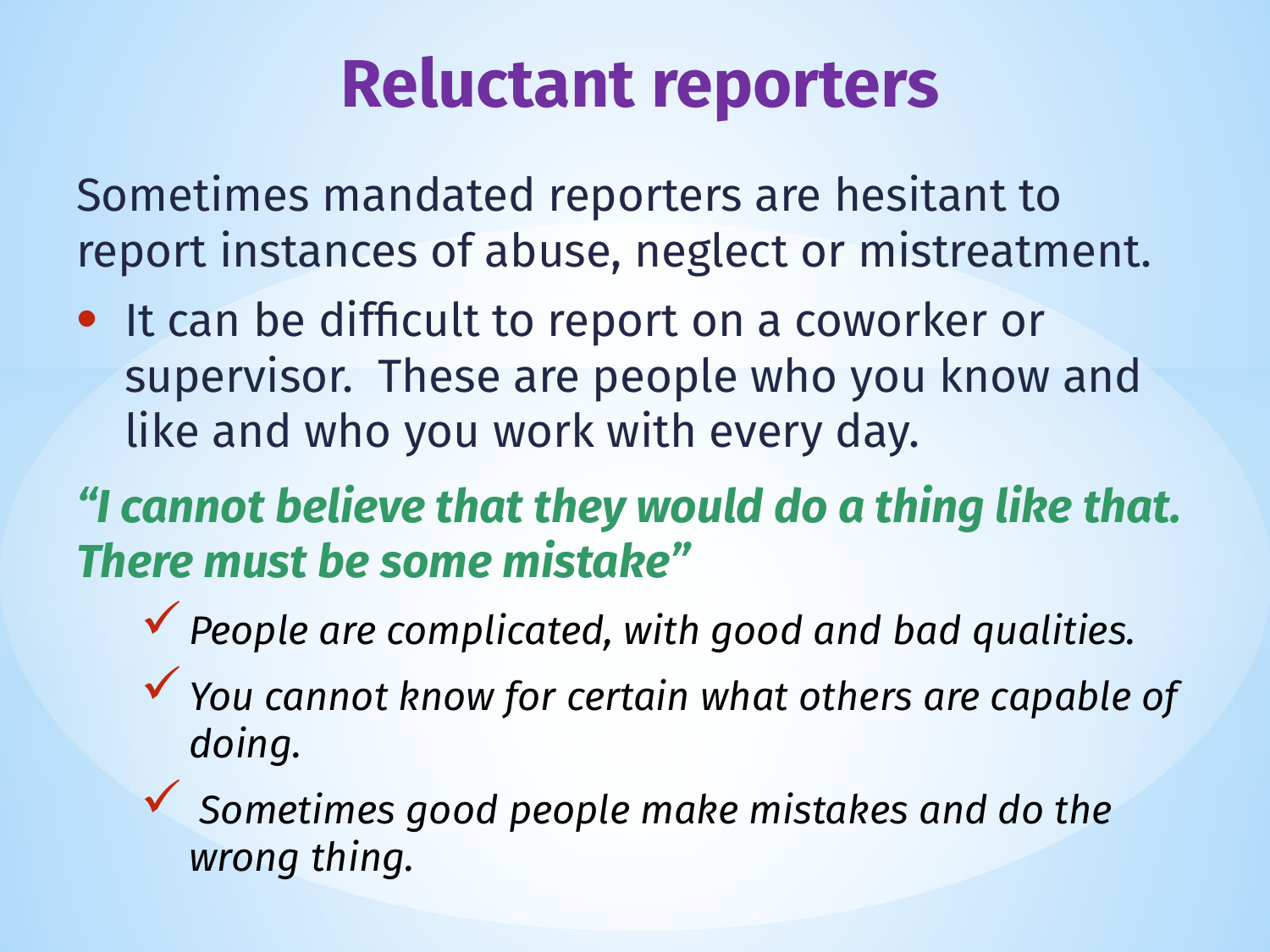

# Reluctant reporters
Sometimes mandated reporters are hesitant to report instances of abuse, neglect or mistreatment.
It can be difficult to report on a coworker or supervisor.  These are people who you know and like and who you work with every day.
“I cannot believe that they would do a thing like that.  There must be some mistake”
People are complicated, with good and bad qualities.
You cannot know for certain what others are capable of doing.
 Sometimes good people make mistakes and do the wrong thing.